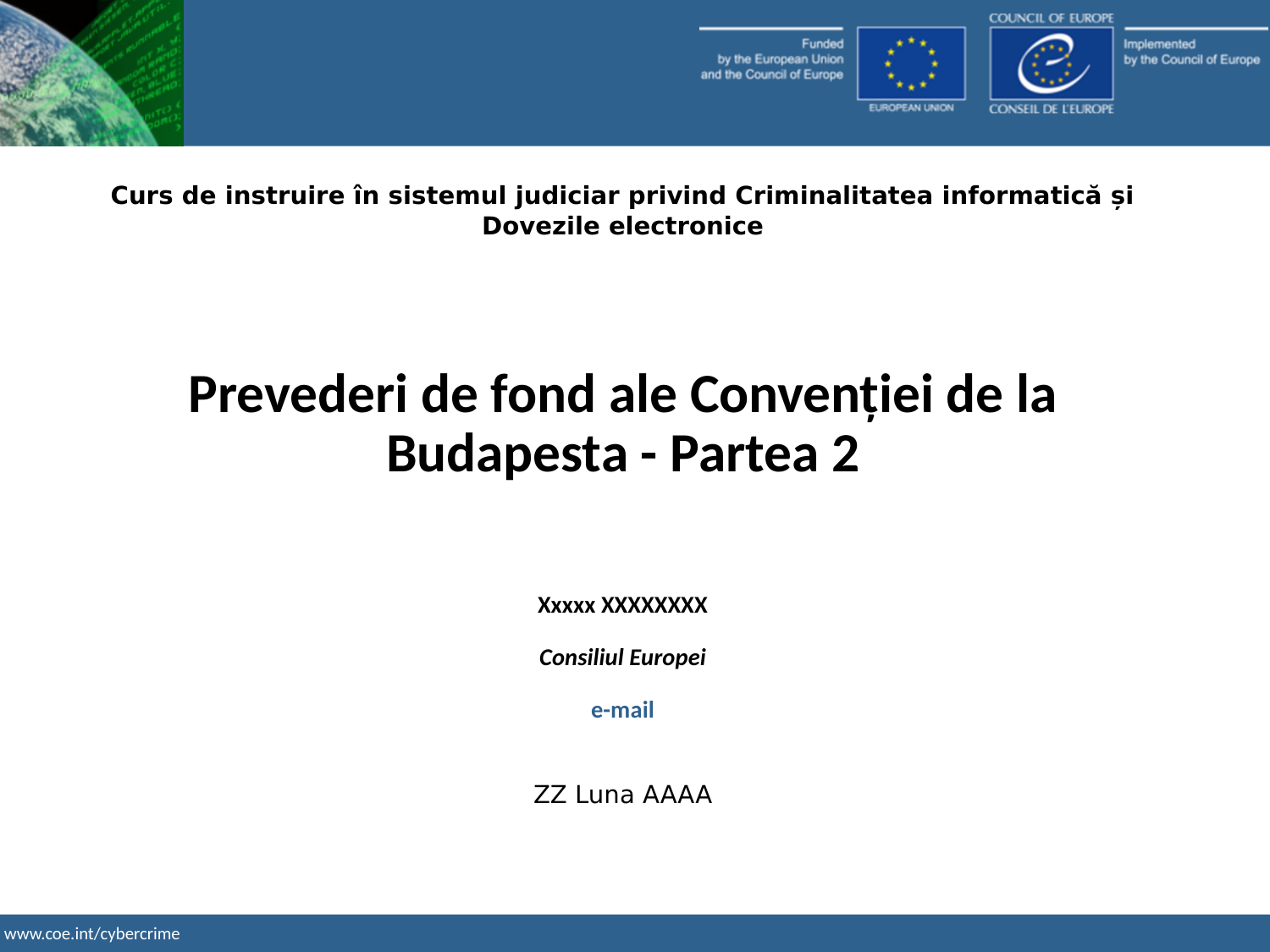

Curs de instruire în sistemul judiciar privind Criminalitatea informatică și Dovezile electronice

Prevederi de fond ale Convenției de la Budapesta - Partea 2

Xxxxx XXXXXXXX

Consiliul Europei

e-mail

ZZ Luna AAAA